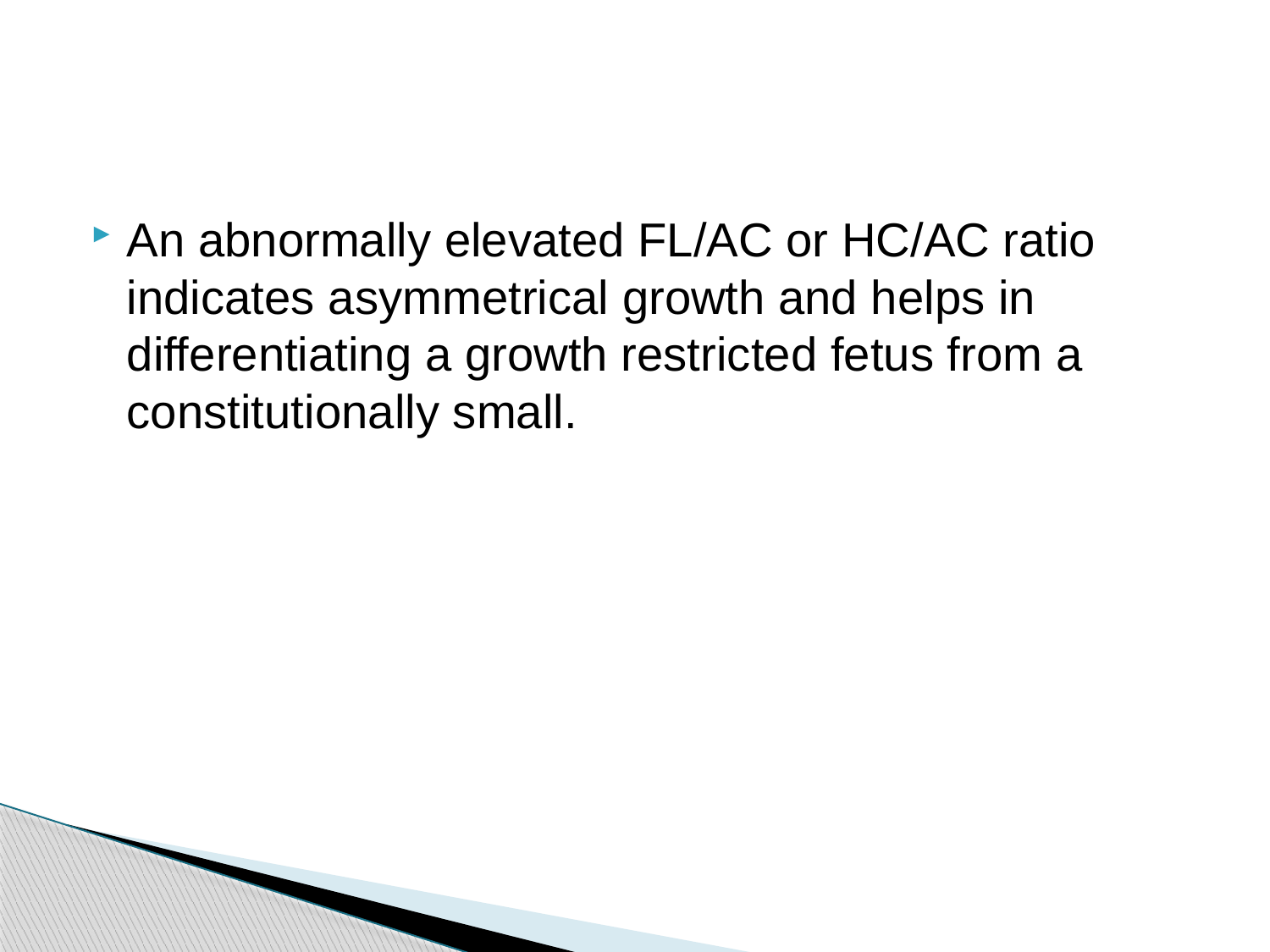

#

An abnormally elevated FL/AC or HC/AC ratio indicates asymmetrical growth and helps in differentiating a growth restricted fetus from a constitutionally small.